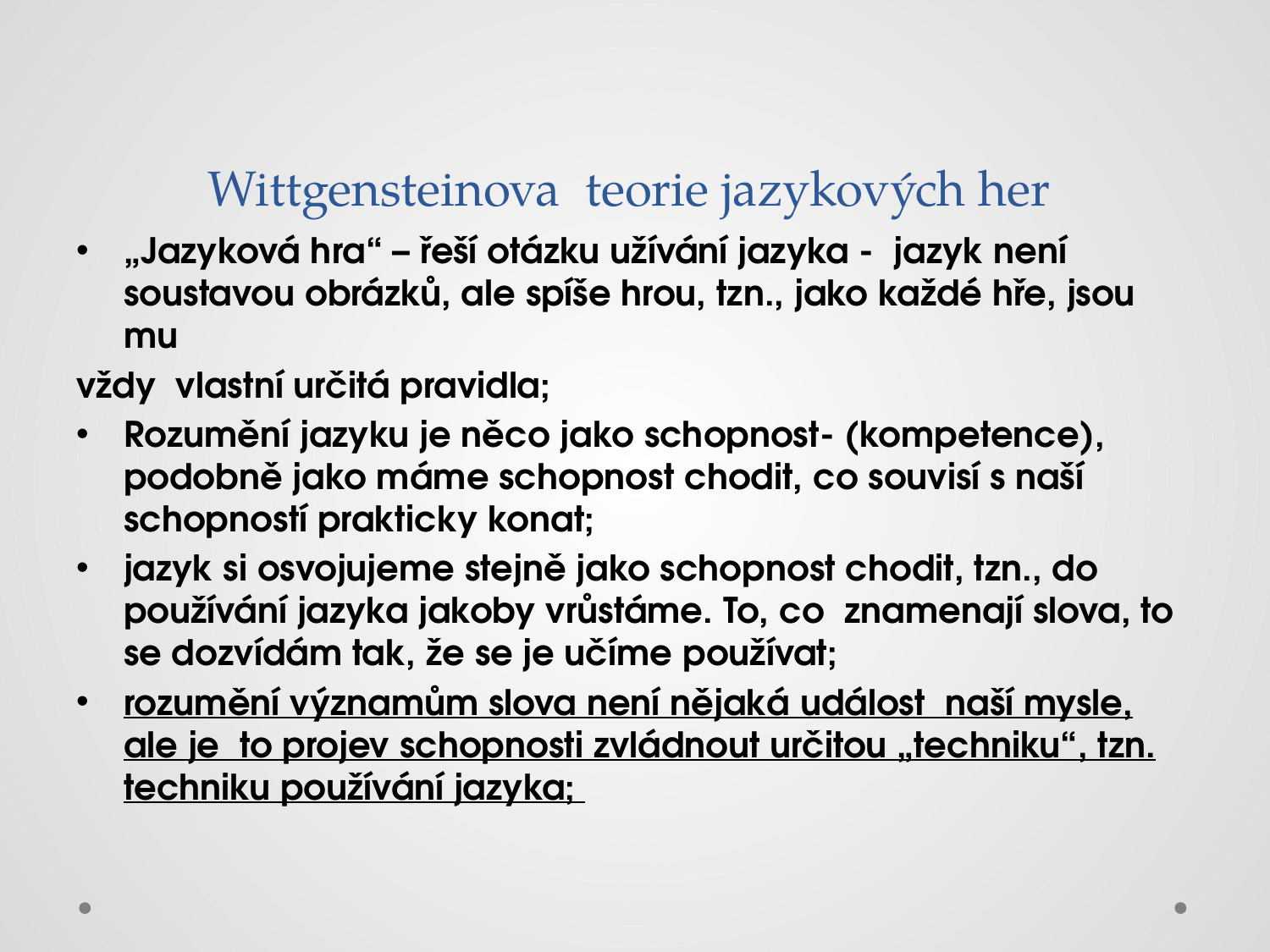

# Wittgensteinova  teorie jazykových her
„Jazyková hra“ – řeší otázku užívání jazyka -  jazyk není  soustavou obrázků, ale spíše hrou, tzn., jako každé hře, jsou  mu
vždy  vlastní určitá pravidla;
Rozumění jazyku je něco jako schopnost- (kompetence), podobně jako máme schopnost chodit, co souvisí s naší schopností prakticky konat;
jazyk si osvojujeme stejně jako schopnost chodit, tzn., do používání jazyka jakoby vrůstáme. To, co  znamenají slova, to se dozvídám tak, že se je učíme používat;
rozumění významům slova není nějaká událost  naší mysle, ale je  to projev schopnosti zvládnout určitou „techniku“, tzn. techniku používání jazyka;